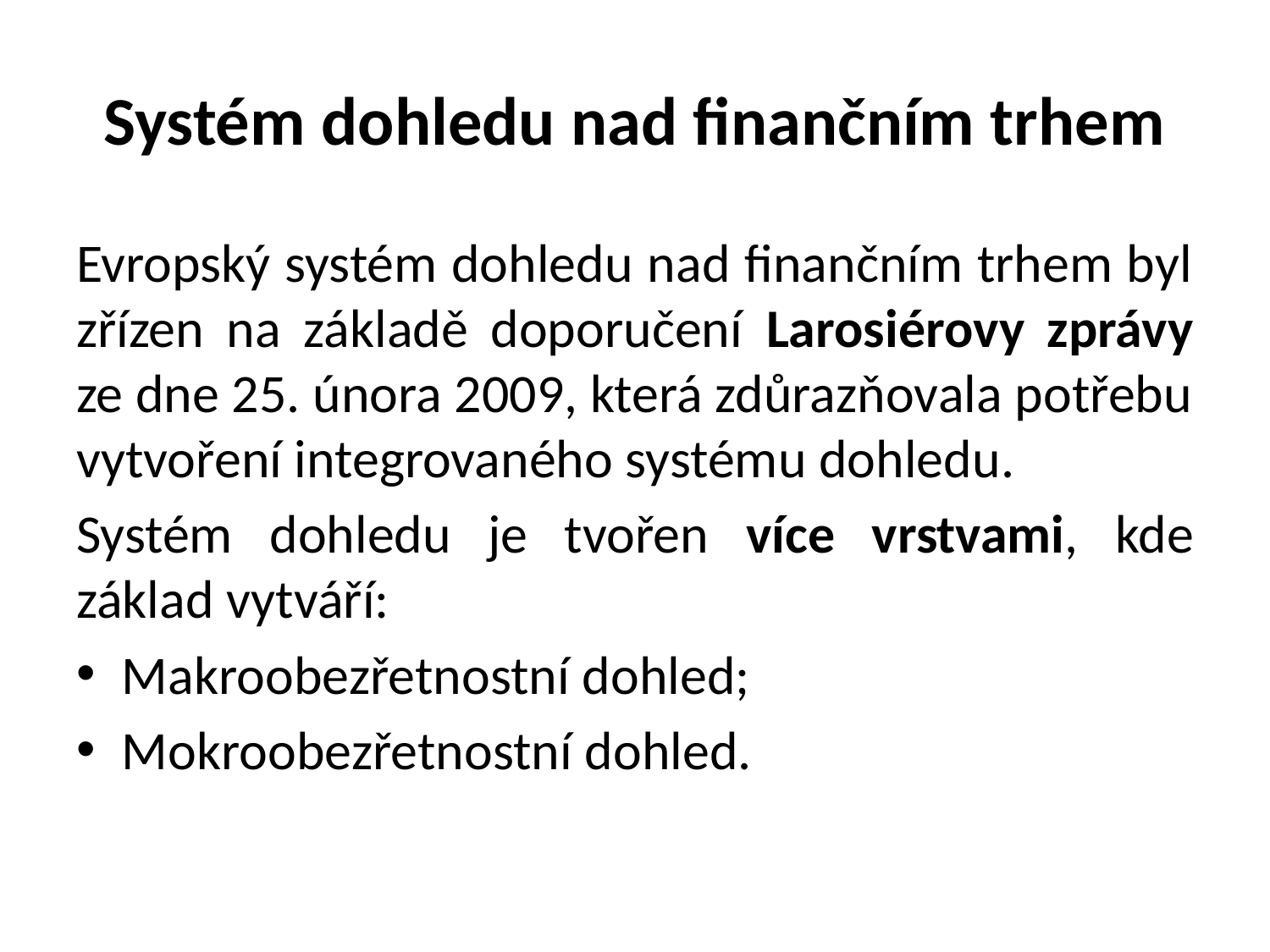

# Systém dohledu nad finančním trhem
Evropský systém dohledu nad finančním trhem byl zřízen na základě doporučení Larosiérovy zprávy ze dne 25. února 2009, která zdůrazňovala potřebu vytvoření integrovaného systému dohledu.
Systém dohledu je tvořen více vrstvami, kde základ vytváří:
Makroobezřetnostní dohled;
Mokroobezřetnostní dohled.